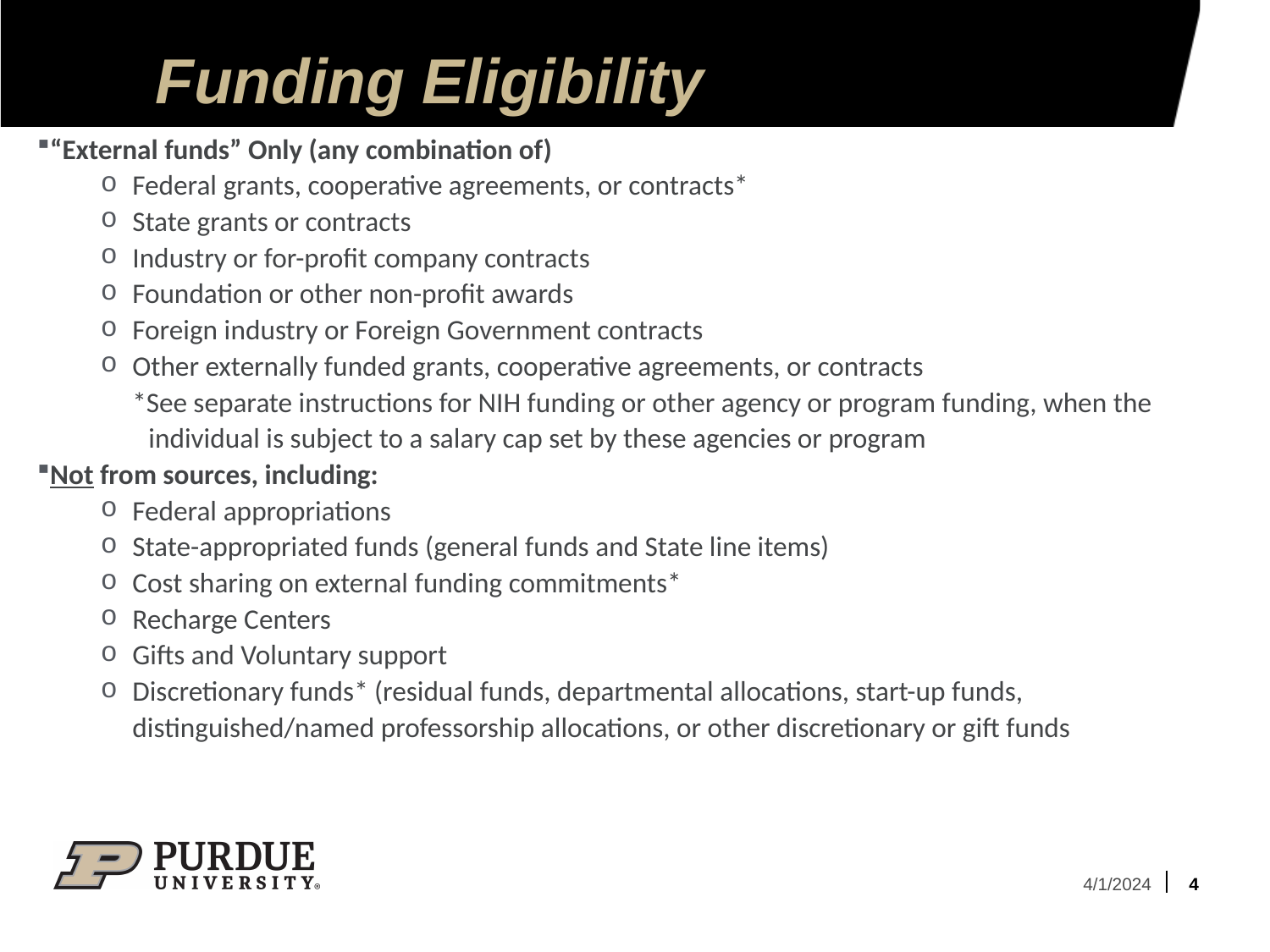

# Funding Eligibility
“External funds” Only (any combination of)
Federal grants, cooperative agreements, or contracts*
State grants or contracts
Industry or for-profit company contracts
Foundation or other non-profit awards
Foreign industry or Foreign Government contracts
Other externally funded grants, cooperative agreements, or contracts
*See separate instructions for NIH funding or other agency or program funding, when the individual is subject to a salary cap set by these agencies or program
Not from sources, including:
Federal appropriations
State-appropriated funds (general funds and State line items)
Cost sharing on external funding commitments*
Recharge Centers
Gifts and Voluntary support
Discretionary funds* (residual funds, departmental allocations, start-up funds, distinguished/named professorship allocations, or other discretionary or gift funds

4
4/1/2024